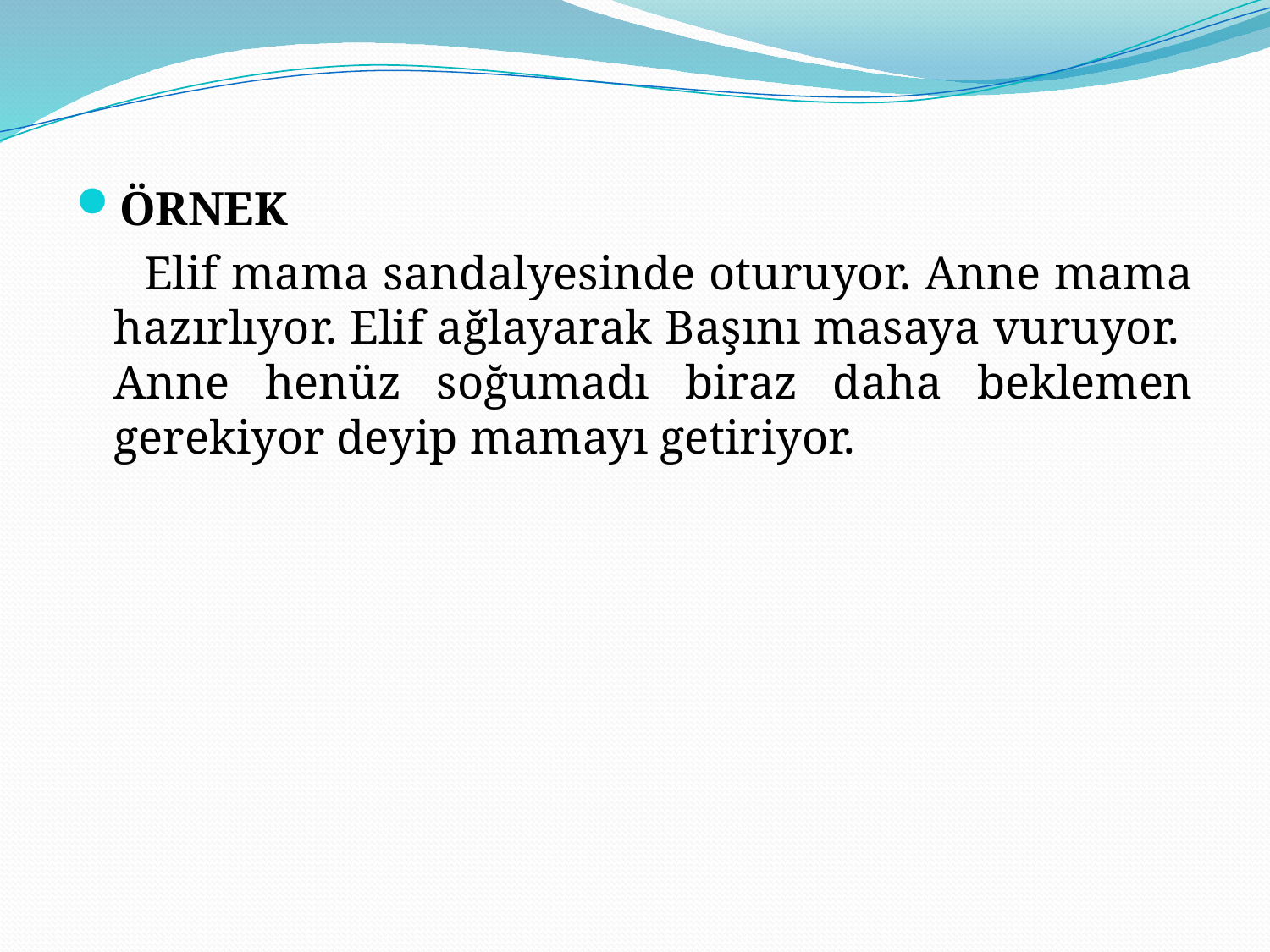

ÖRNEK
     Elif mama sandalyesinde oturuyor. Anne mama hazırlıyor. Elif ağlayarak Başını masaya vuruyor.  Anne henüz soğumadı biraz daha beklemen gerekiyor deyip mamayı getiriyor.